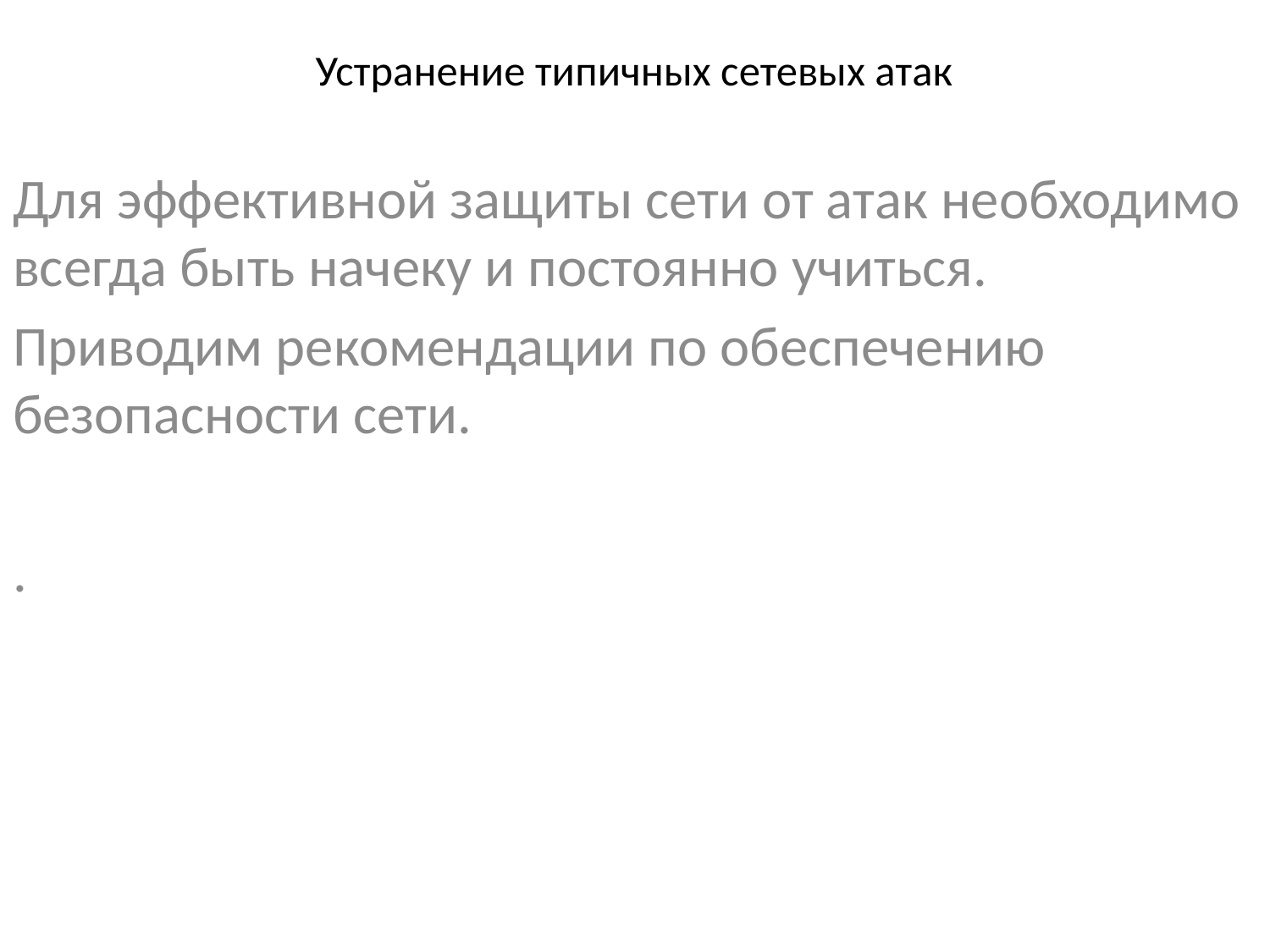

# Устранение типичных сетевых атак
Для эффективной защиты сети от атак необходимо всегда быть начеку и постоянно учиться.
Приводим рекомендации по обеспечению безопасности сети.

.